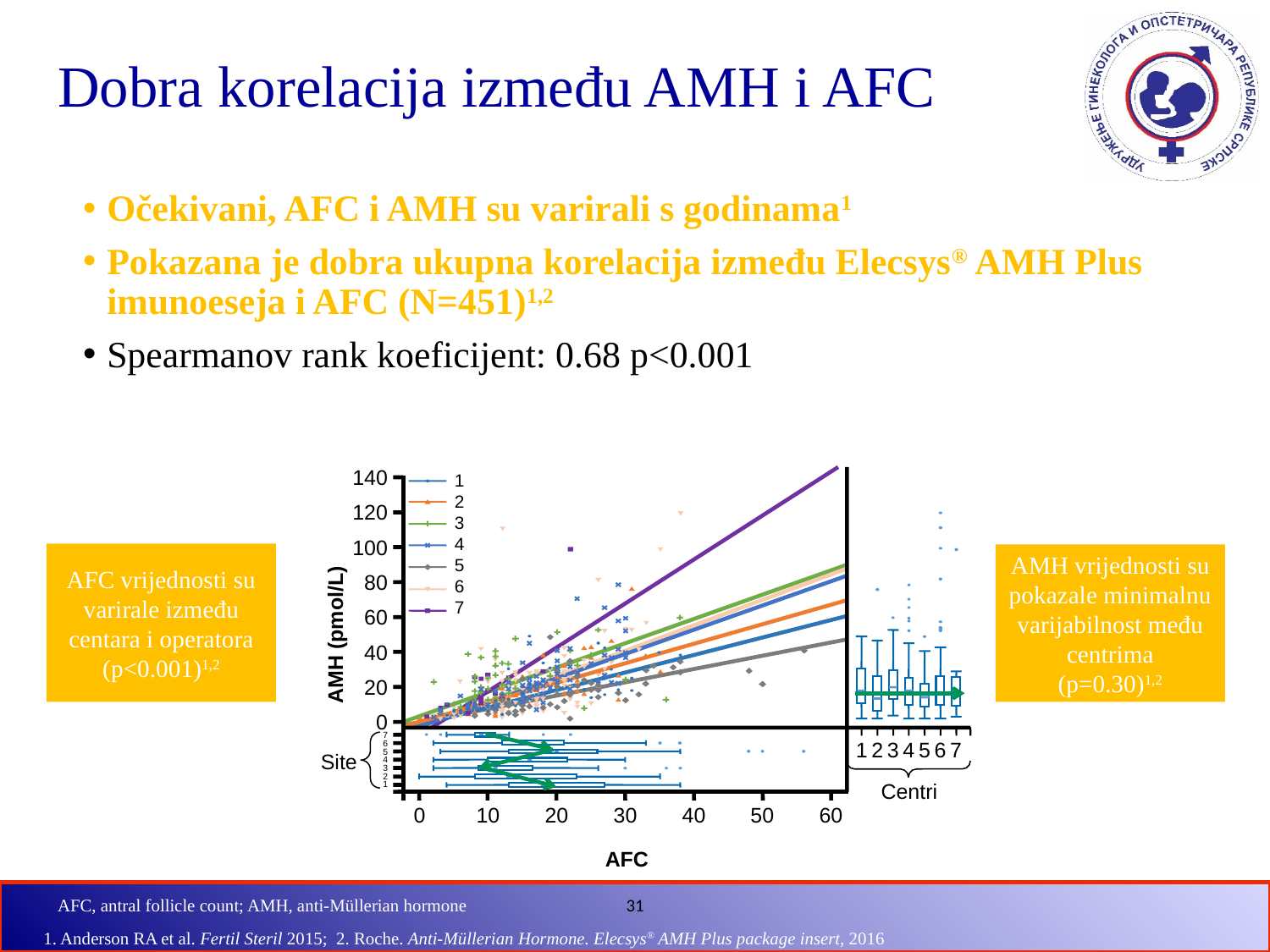

# Dobra korelacija između AMH i AFC
Očekivani, AFC i AMH su varirali s godinama1
Pokazana je dobra ukupna korelacija između Elecsys® AMH Plus imunoeseja i AFC (N=451)1,2
Spearmanov rank koeficijent: 0.68 p<0.001

140
120
100
80
60
40
20
0

1
2
3
4
5
6
7

AFC vrijednosti su varirale između centara i operatora
(p<0.001)1,2
AMH vrijednosti su pokazale minimalnu varijabilnost među centrima
(p=0.30)1,2

AMH (pmol/L)

7
6
5
4
3
2
1

1
2
3
4
5
6
7

Site

Centri

0
10
20
30
40
50
60
AFC, antral follicle count; AMH, anti-Müllerian hormone
AFC
1. Anderson RA et al. Fertil Steril 2015;  2. Roche. Anti-Müllerian Hormone. Elecsys® AMH Plus package insert, 2016